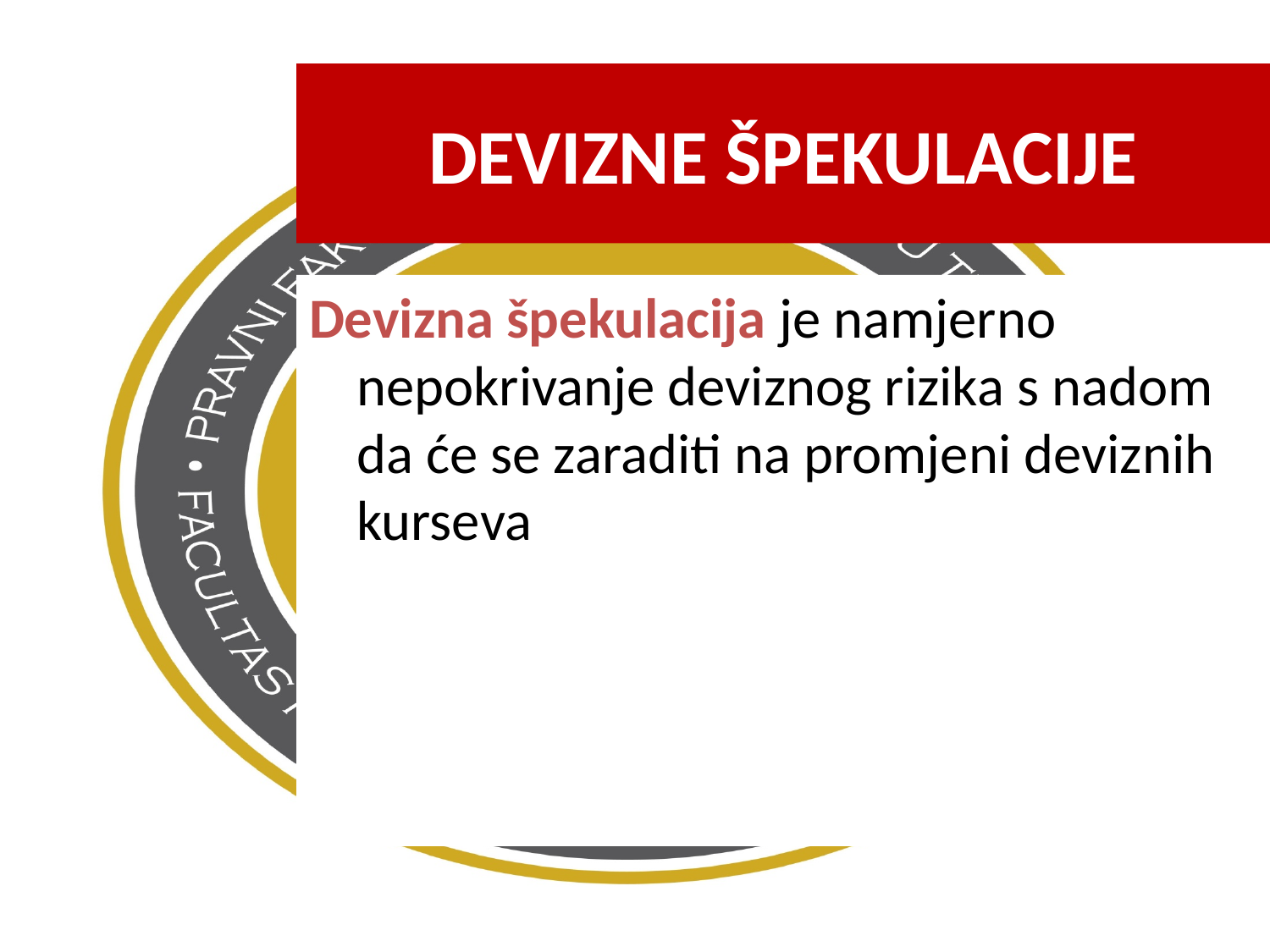

DEVIZNE ŠPEKULACIJE
Devizna špekulacija je namjerno nepokrivanje deviznog rizika s nadom da će se zaraditi na promjeni deviznih kurseva
14